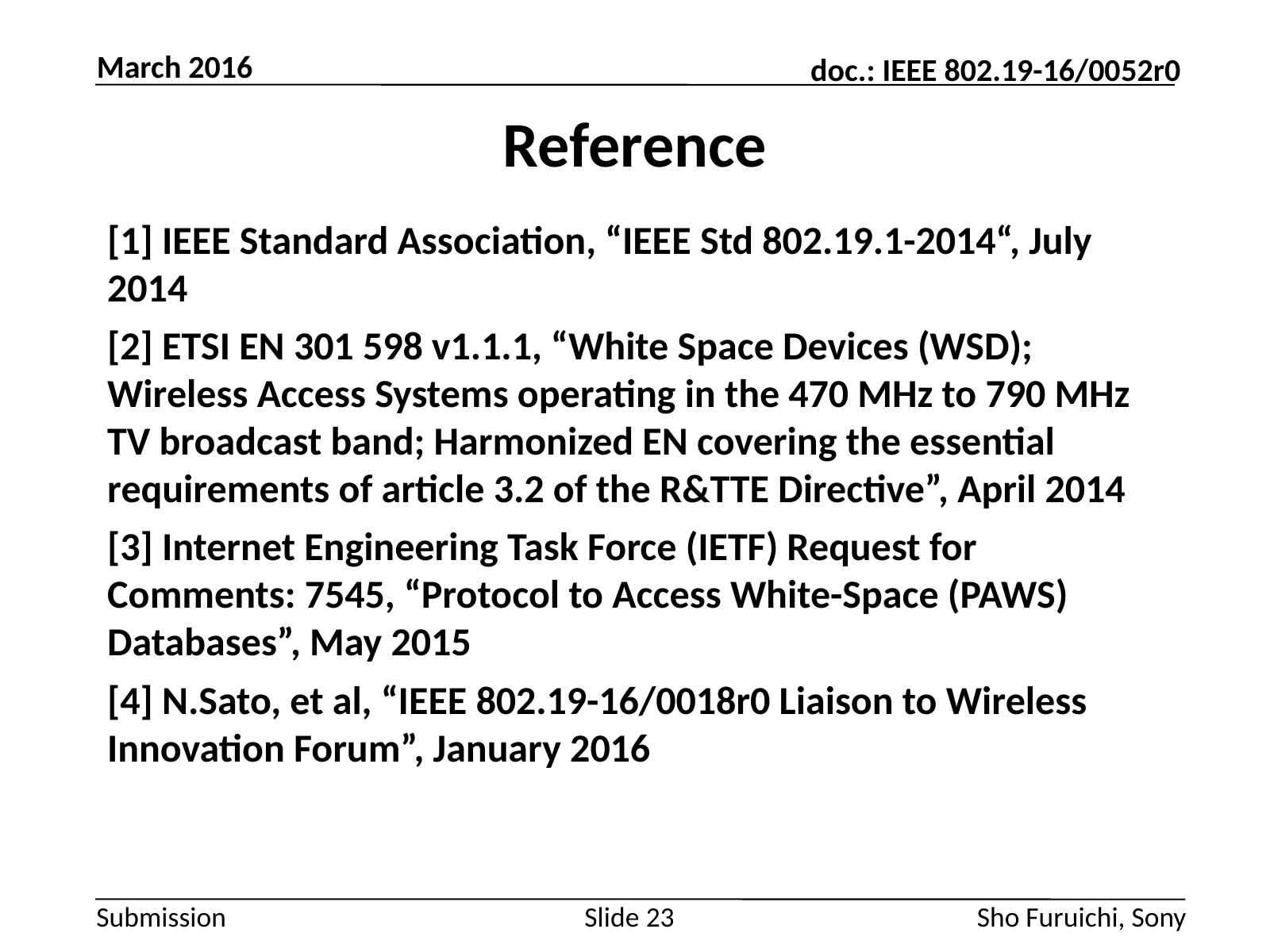

March 2016
# Reference
[1] IEEE Standard Association, “IEEE Std 802.19.1-2014“, July 2014
[2] ETSI EN 301 598 v1.1.1, “White Space Devices (WSD); Wireless Access Systems operating in the 470 MHz to 790 MHz TV broadcast band; Harmonized EN covering the essential requirements of article 3.2 of the R&TTE Directive”, April 2014
[3] Internet Engineering Task Force (IETF) Request for Comments: 7545, “Protocol to Access White-Space (PAWS) Databases”, May 2015
[4] N.Sato, et al, “IEEE 802.19-16/0018r0 Liaison to Wireless Innovation Forum”, January 2016
Slide 23
Sho Furuichi, Sony